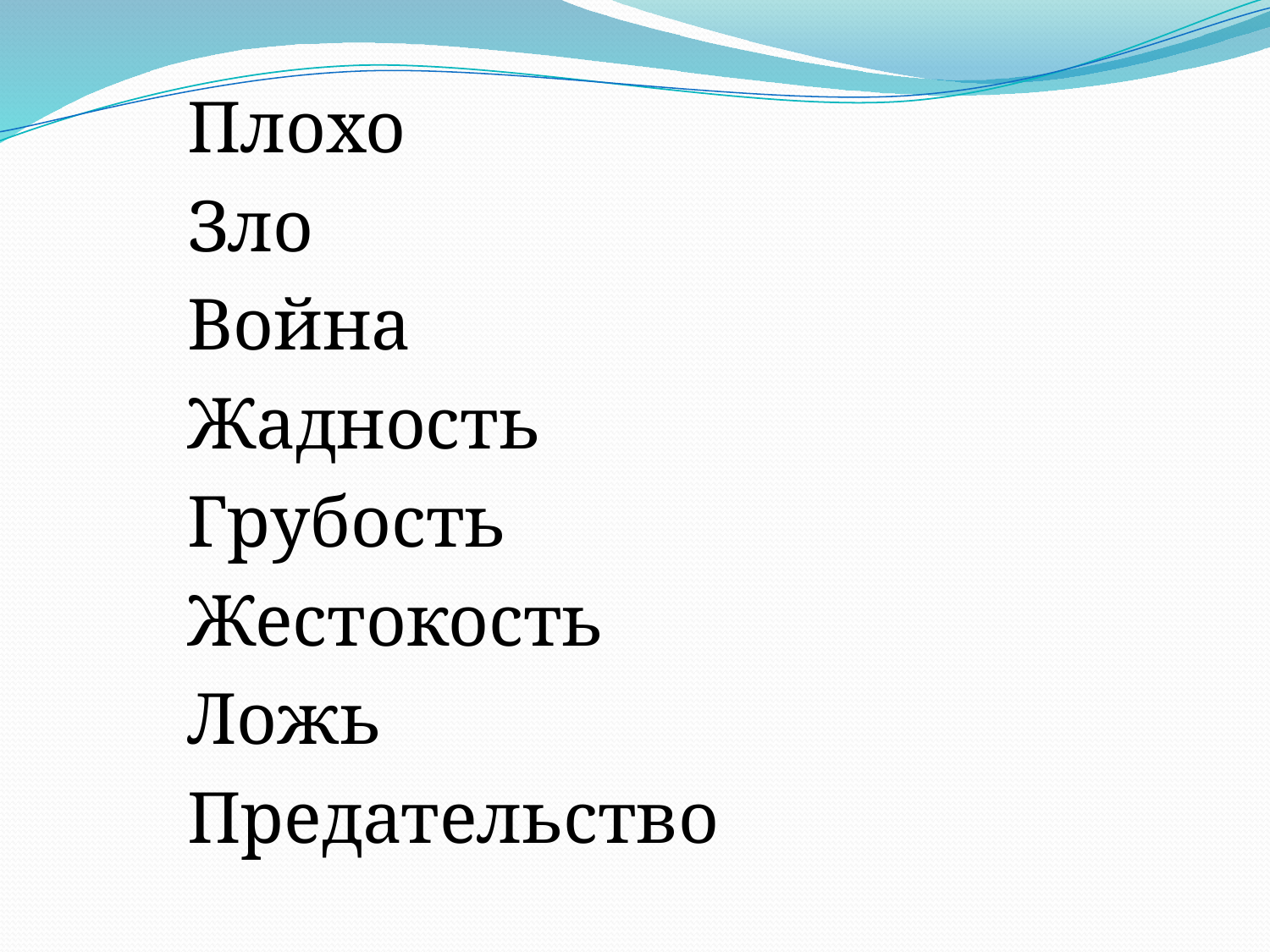

Плохо
Зло
Война
Жадность
Грубость
Жестокость
Ложь
Предательство